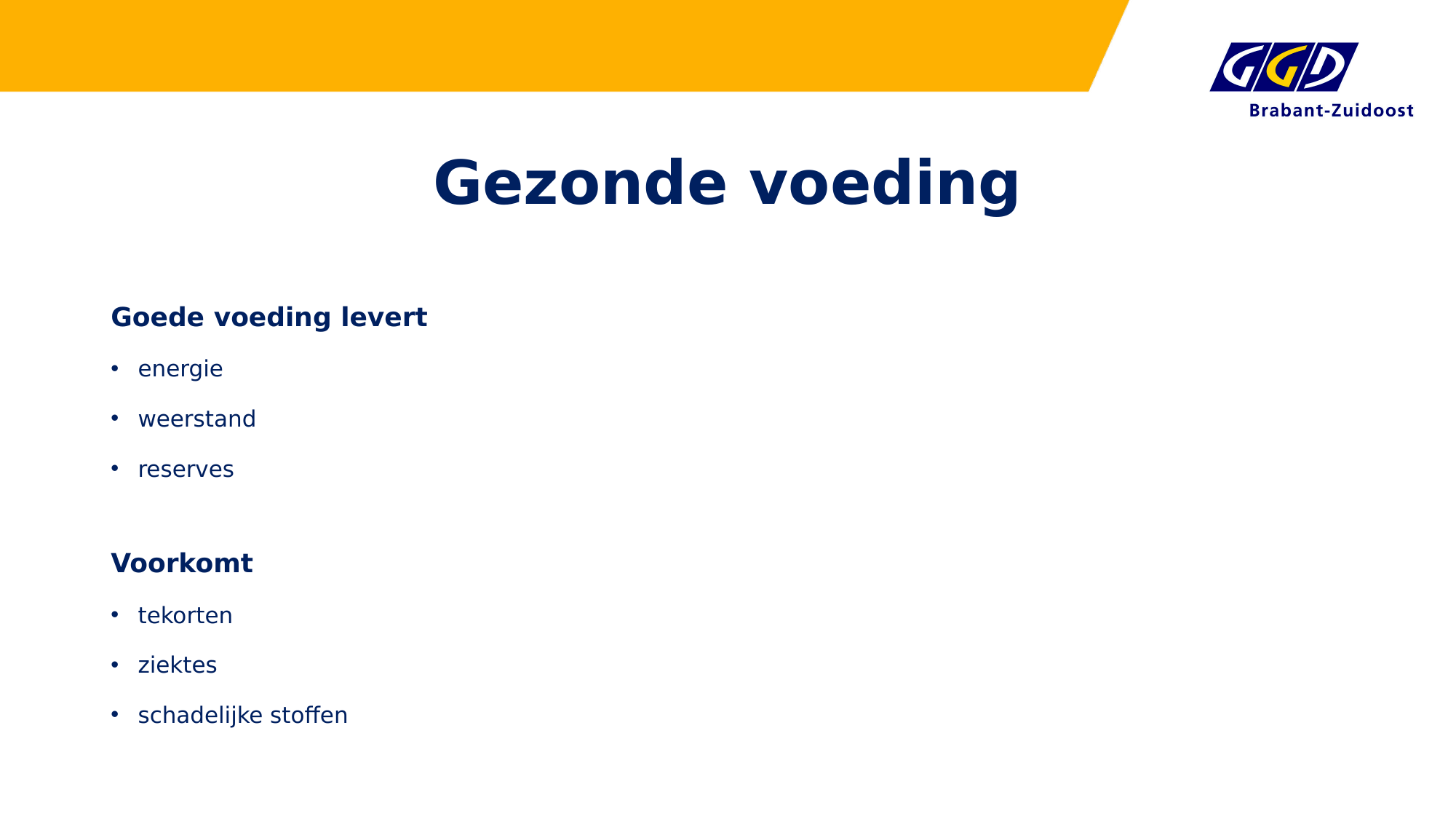

# Gezonde voeding
Goede voeding levert
energie
weerstand
reserves

Voorkomt
tekorten
ziektes
schadelijke stoffen